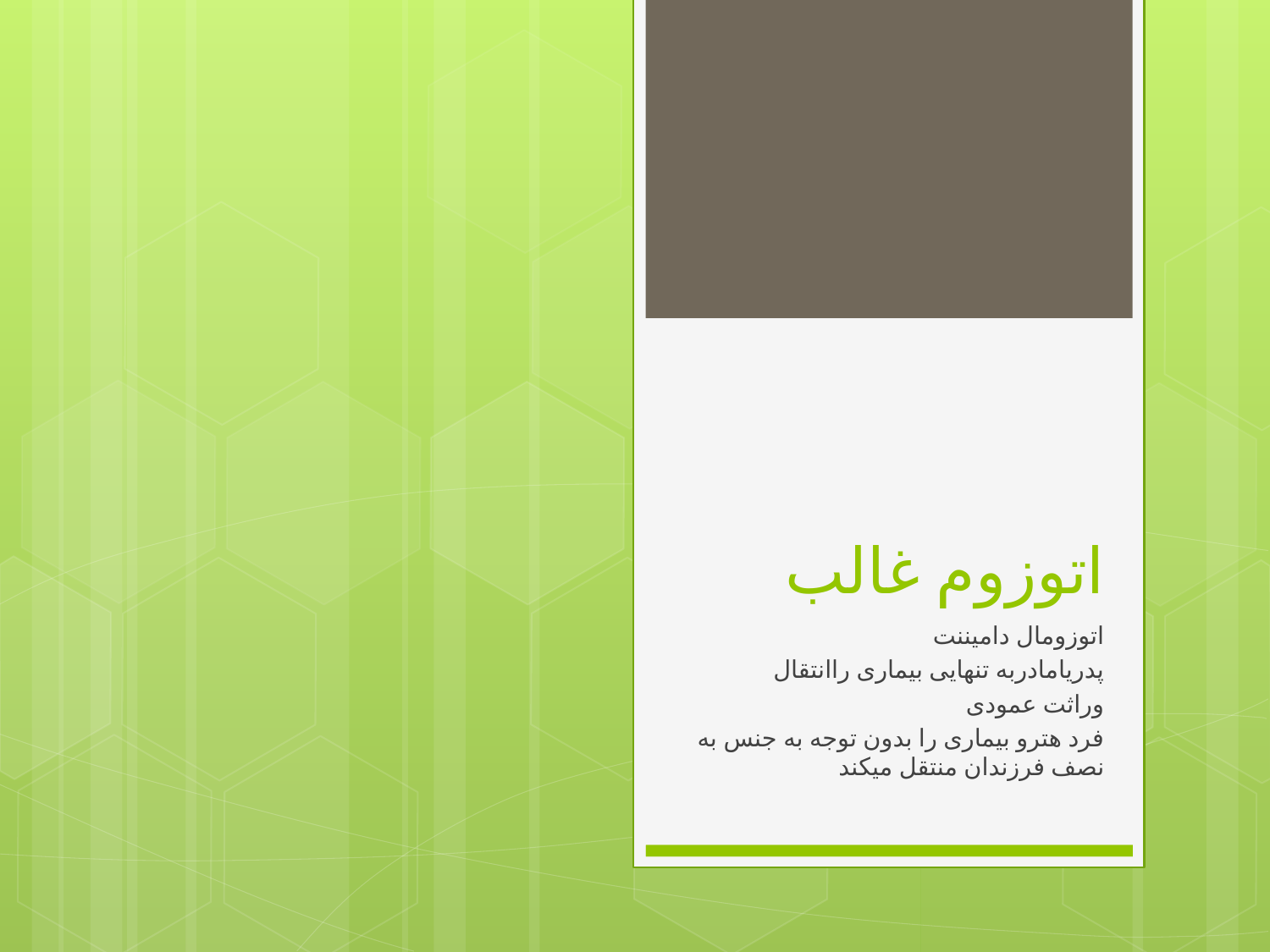

# اتوزوم غالب
اتوزومال دامیننت
پدریامادربه تنهایی بیماری راانتقال
 وراثت عمودی
فرد هترو بیماری را بدون توجه به جنس به نصف فرزندان منتقل میکند